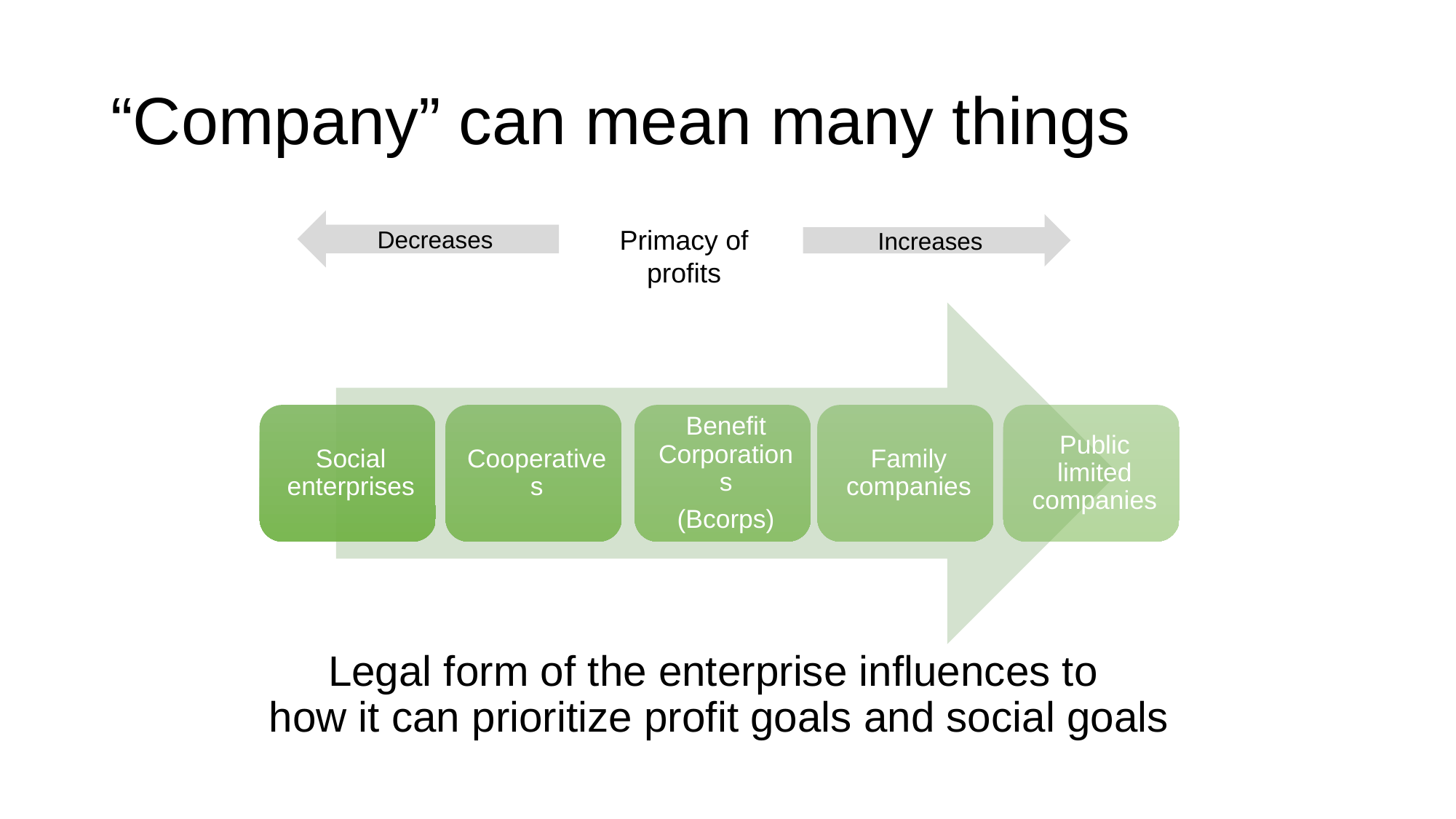

# “Company” can mean many things
Decreases
Increases
Primacy of profits
Social enterprises
Cooperatives
Benefit Corporations
(Bcorps)
Family companies
Public limited companies
Legal form of the enterprise influences to
how it can prioritize profit goals and social goals